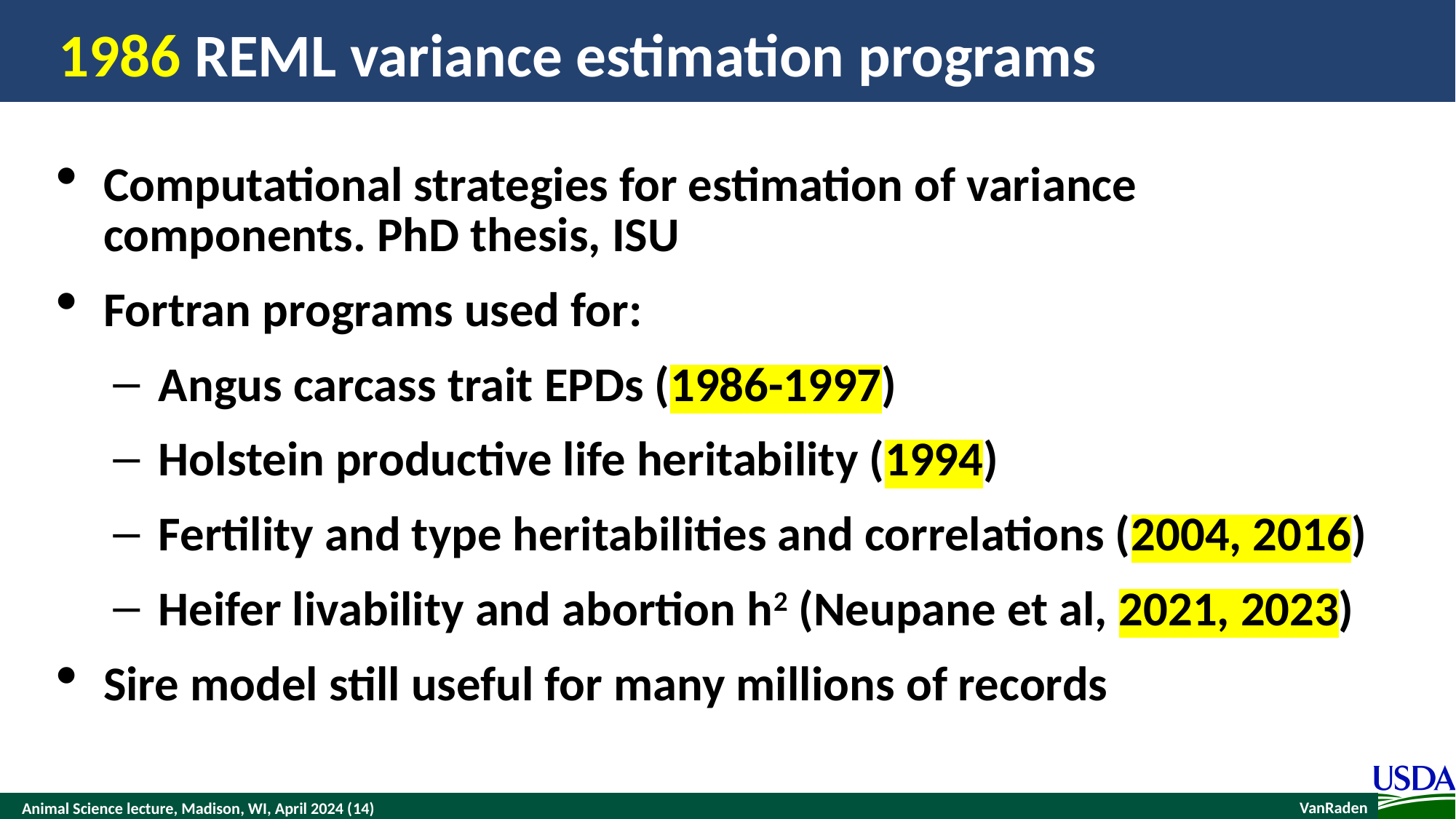

# 1986 REML variance estimation programs
Computational strategies for estimation of variance components. PhD thesis, ISU
Fortran programs used for:
Angus carcass trait EPDs (1986-1997)
Holstein productive life heritability (1994)
Fertility and type heritabilities and correlations (2004, 2016)
Heifer livability and abortion h2 (Neupane et al, 2021, 2023)
Sire model still useful for many millions of records